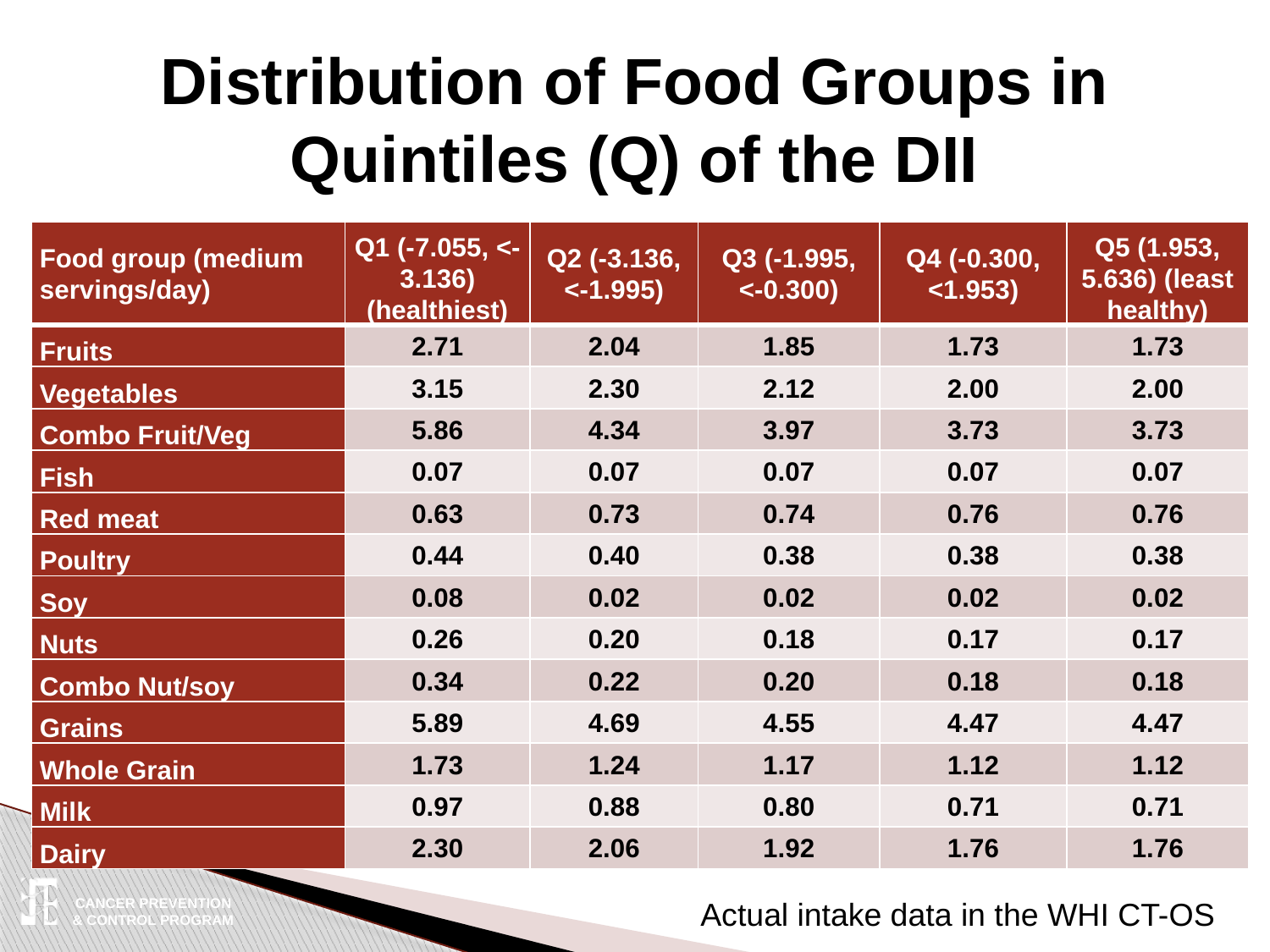

# Distribution of Food Groups in Quintiles (Q) of the DII
| Food group (medium servings/day) | Q1 (-7.055, <-3.136) (healthiest) | Q2 (-3.136, <-1.995) | Q3 (-1.995, <-0.300) | Q4 (-0.300, <1.953) | Q5 (1.953, 5.636) (least healthy) |
| --- | --- | --- | --- | --- | --- |
| Fruits | 2.71 | 2.04 | 1.85 | 1.73 | 1.73 |
| Vegetables | 3.15 | 2.30 | 2.12 | 2.00 | 2.00 |
| Combo Fruit/Veg | 5.86 | 4.34 | 3.97 | 3.73 | 3.73 |
| Fish | 0.07 | 0.07 | 0.07 | 0.07 | 0.07 |
| Red meat | 0.63 | 0.73 | 0.74 | 0.76 | 0.76 |
| Poultry | 0.44 | 0.40 | 0.38 | 0.38 | 0.38 |
| Soy | 0.08 | 0.02 | 0.02 | 0.02 | 0.02 |
| Nuts | 0.26 | 0.20 | 0.18 | 0.17 | 0.17 |
| Combo Nut/soy | 0.34 | 0.22 | 0.20 | 0.18 | 0.18 |
| Grains | 5.89 | 4.69 | 4.55 | 4.47 | 4.47 |
| Whole Grain | 1.73 | 1.24 | 1.17 | 1.12 | 1.12 |
| Milk | 0.97 | 0.88 | 0.80 | 0.71 | 0.71 |
| Dairy | 2.30 | 2.06 | 1.92 | 1.76 | 1.76 |

Actual intake data in the WHI CT-OS